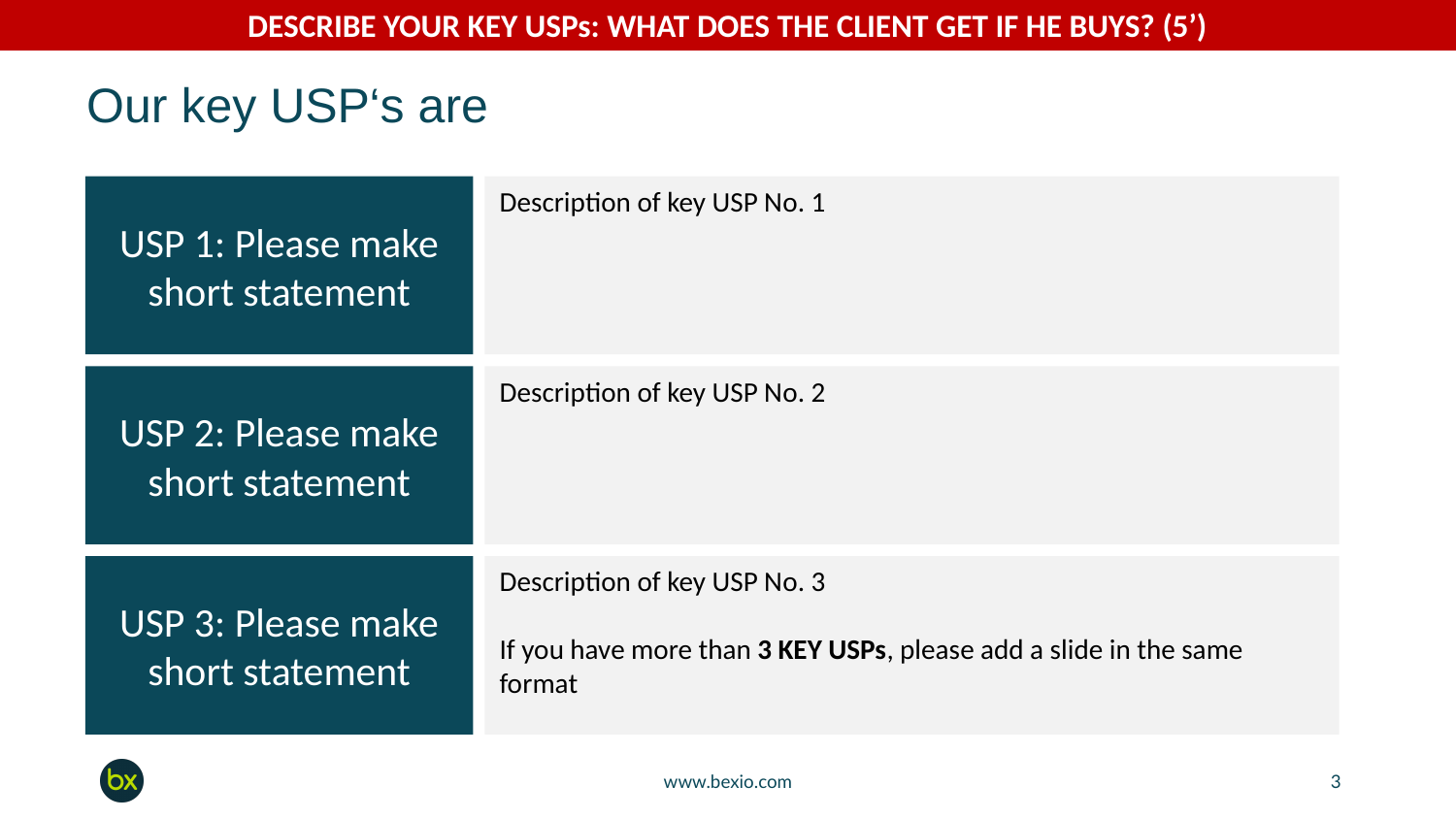

DESCRIBE YOUR KEY USPs: WHAT DOES THE CLIENT GET IF HE BUYS? (5’)
# Our key USP‘s are
USP 1: Please make short statement
Description of key USP No. 1
USP 2: Please make short statement
Description of key USP No. 2
USP 3: Please make short statement
Description of key USP No. 3

If you have more than 3 KEY USPs, please add a slide in the same format
www.bexio.com
3